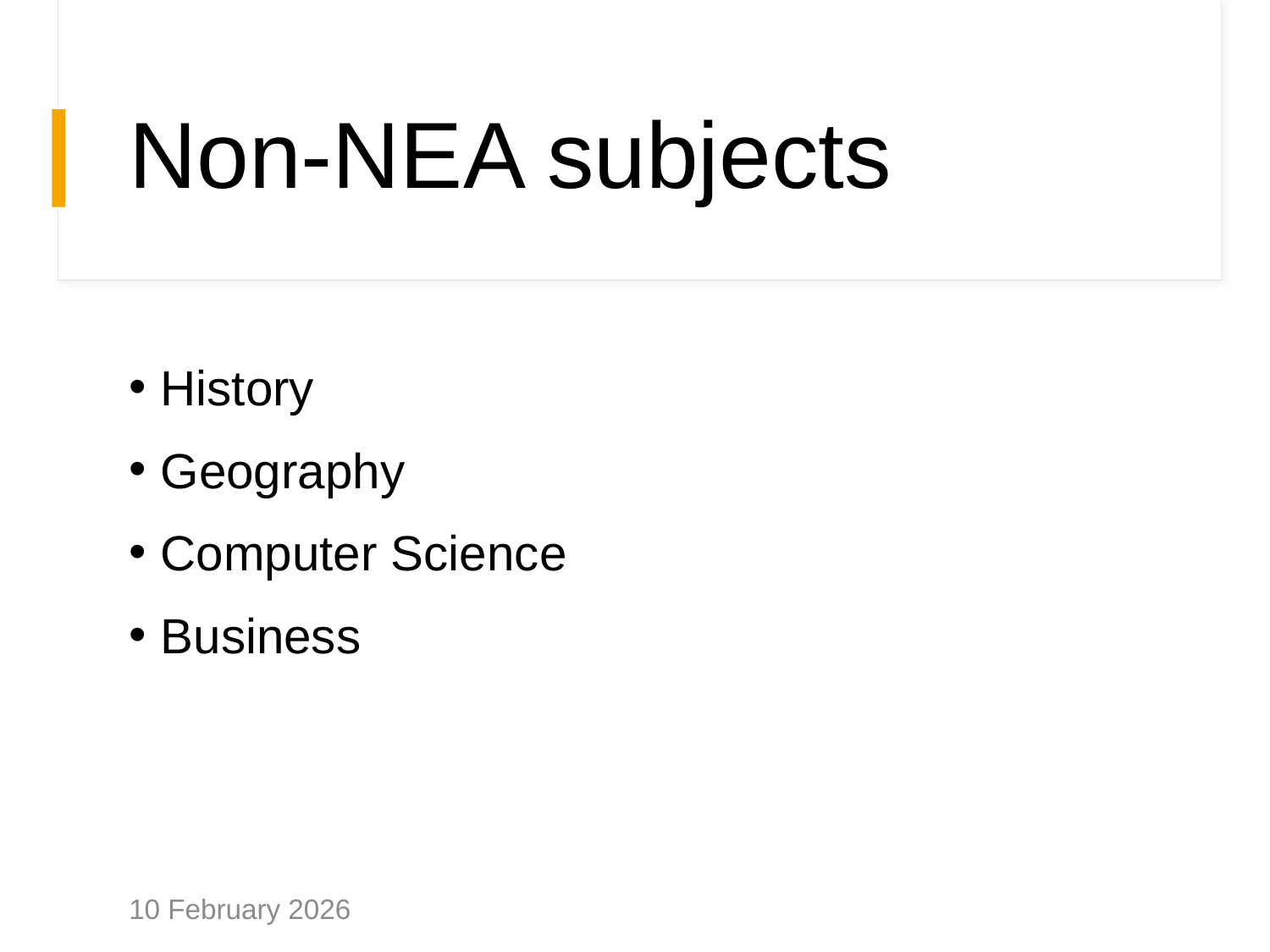

# Non-NEA subjects
History
Geography
Computer Science
Business

10 February 2026